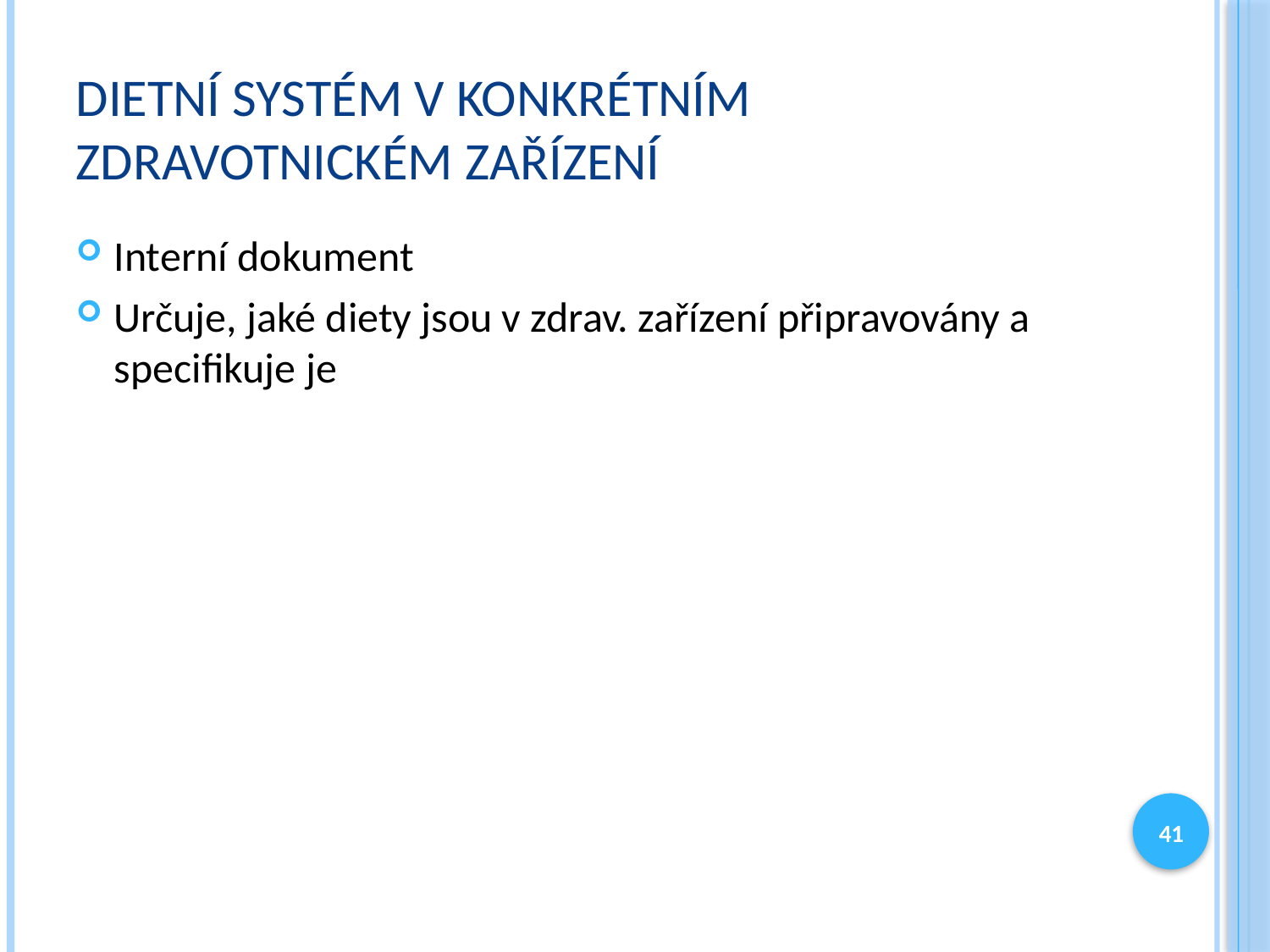

# Dietní systém v konkrétním zdravotnickém zařízení
Interní dokument
Určuje, jaké diety jsou v zdrav. zařízení připravovány a specifikuje je
41